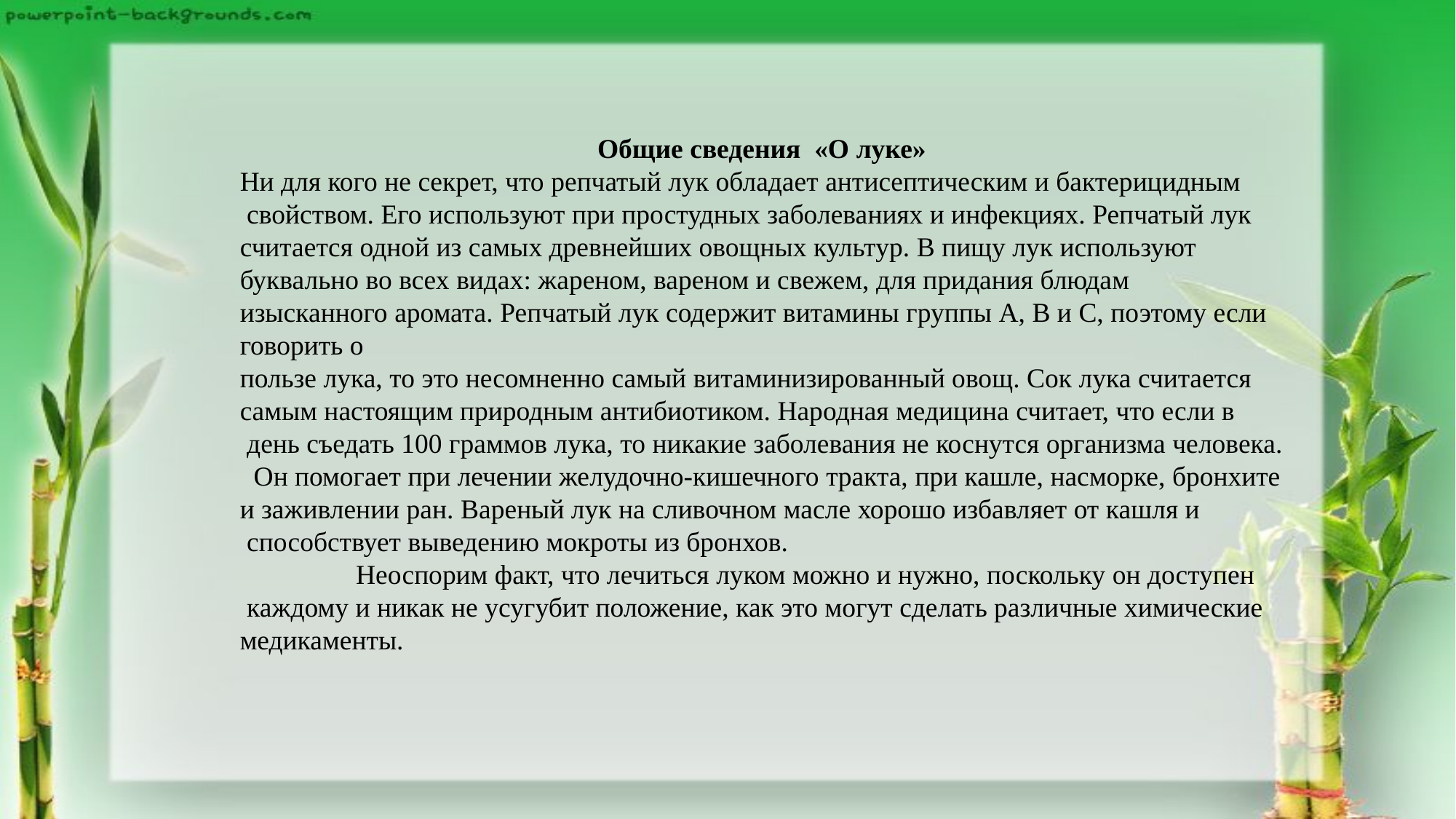

# Общие сведения  «О луке»
Ни для кого не секрет, что репчатый лук обладает антисептическим и бактерицидным
 свойством. Его используют при простудных заболеваниях и инфекциях. Репчатый лук
считается одной из самых древнейших овощных культур. В пищу лук используют
буквально во всех видах: жареном, вареном и свежем, для придания блюдам изысканного аромата. Репчатый лук содержит витамины группы А, В и С, поэтому если говорить о
пользе лука, то это несомненно самый витаминизированный овощ. Сок лука считается
самым настоящим природным антибиотиком. Народная медицина считает, что если в
 день съедать 100 граммов лука, то никакие заболевания не коснутся организма человека.   Он помогает при лечении желудочно-кишечного тракта, при кашле, насморке, бронхите и заживлении ран. Вареный лук на сливочном масле хорошо избавляет от кашля и
 способствует выведению мокроты из бронхов.
	 Неоспорим факт, что лечиться луком можно и нужно, поскольку он доступен
 каждому и никак не усугубит положение, как это могут сделать различные химические медикаменты.